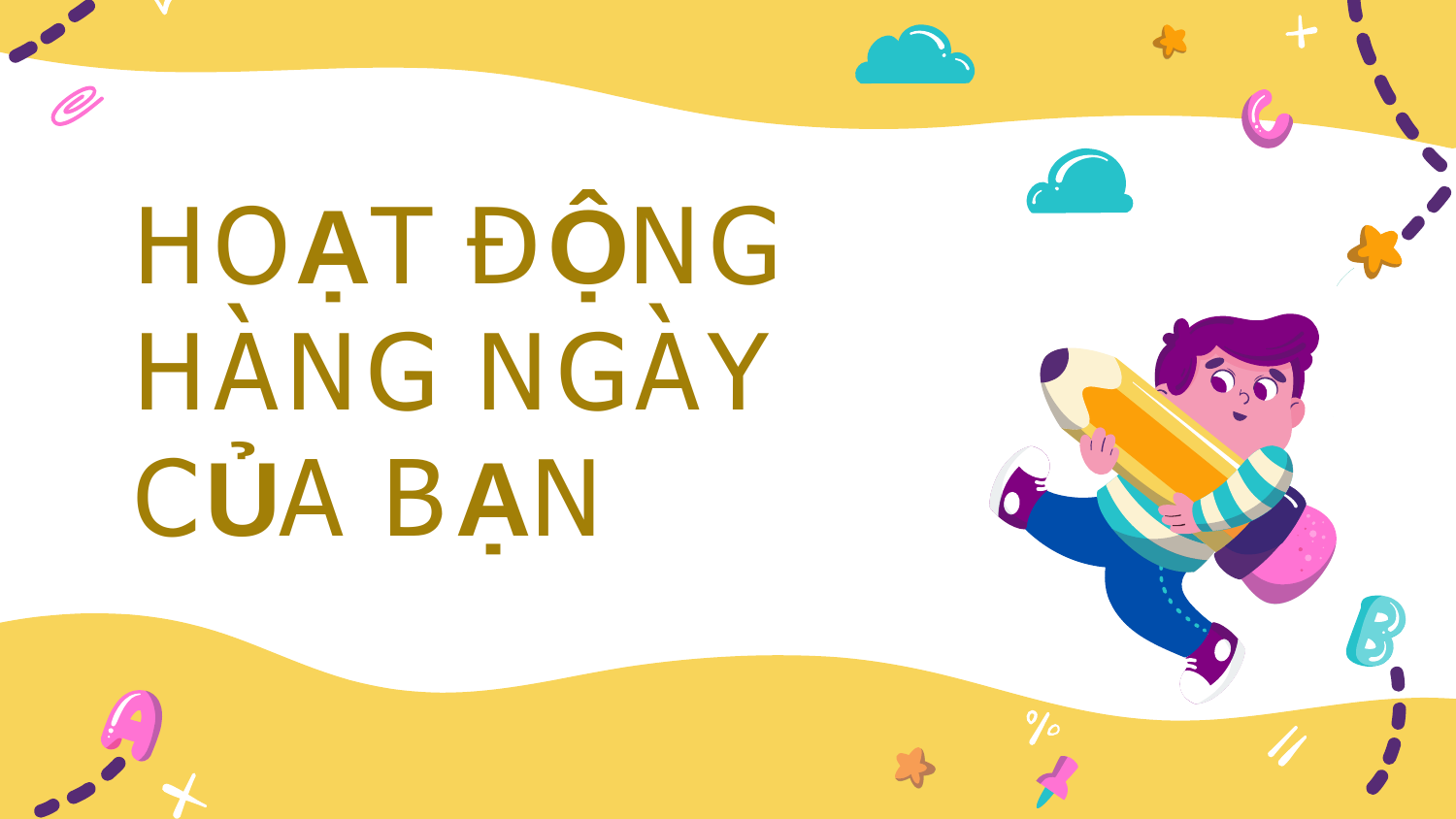

# HOẠT ĐỘNG HÀNG NGÀY CỦA BẠN